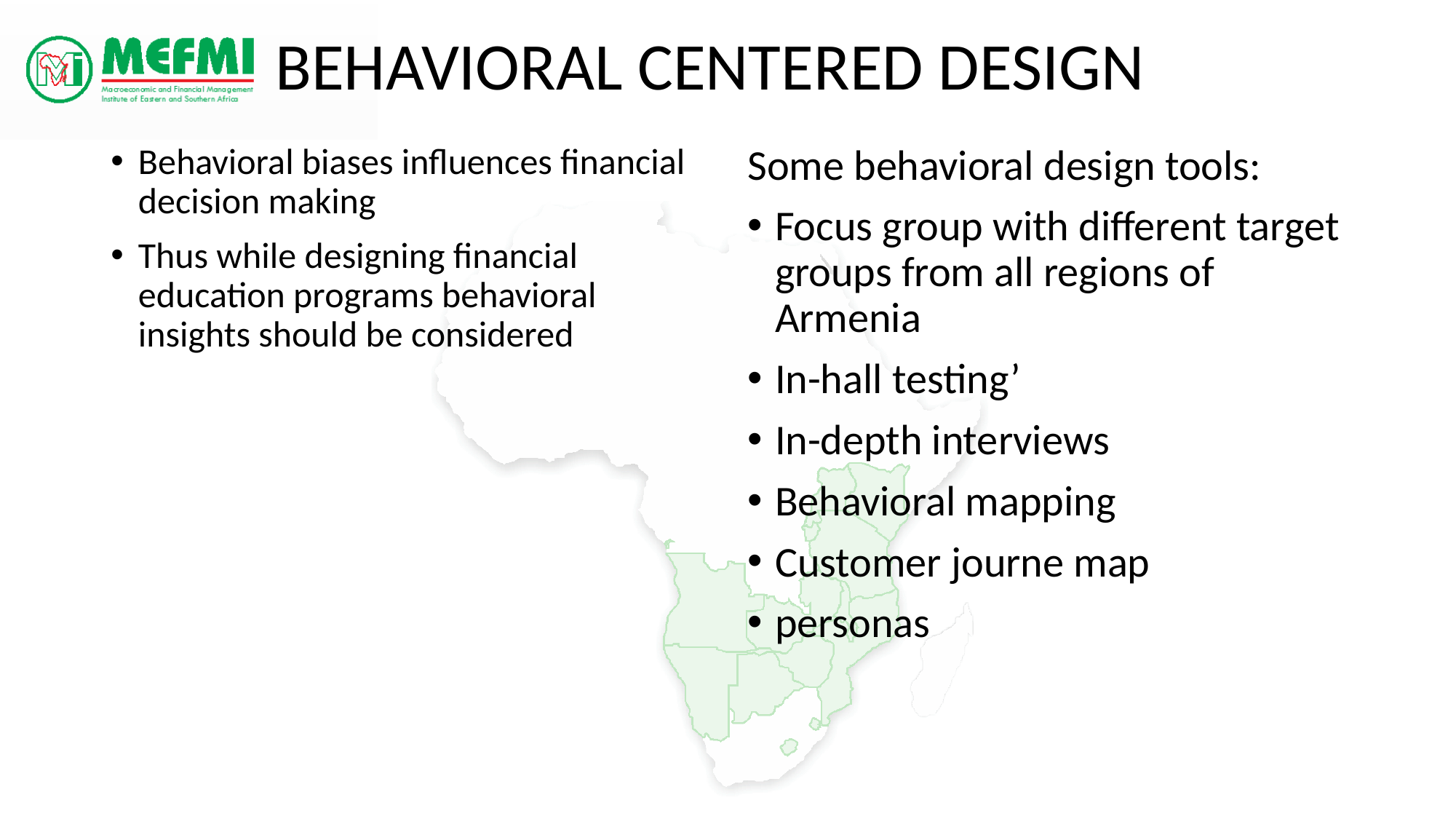

# Behavioral Centered Design
Behavioral biases influences financial decision making
Thus while designing financial education programs behavioral insights should be considered
Some behavioral design tools:
Focus group with different target groups from all regions of Armenia
In-hall testing’
In-depth interviews
Behavioral mapping
Customer journe map
personas